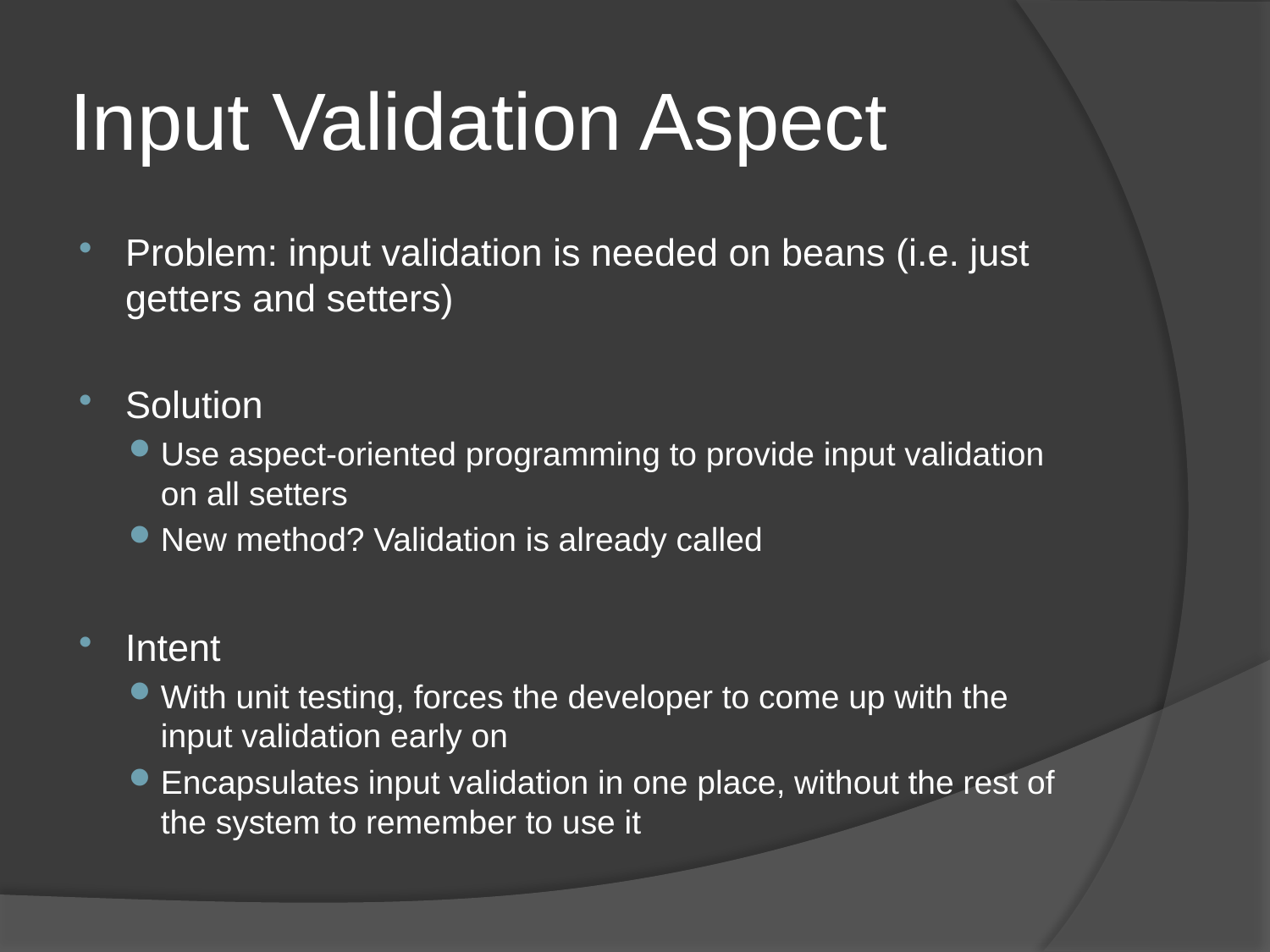

# Input Validation Aspect
Problem: input validation is needed on beans (i.e. just getters and setters)

Solution
Use aspect-oriented programming to provide input validation on all setters
New method? Validation is already called

Intent
With unit testing, forces the developer to come up with the input validation early on
Encapsulates input validation in one place, without the rest of the system to remember to use it